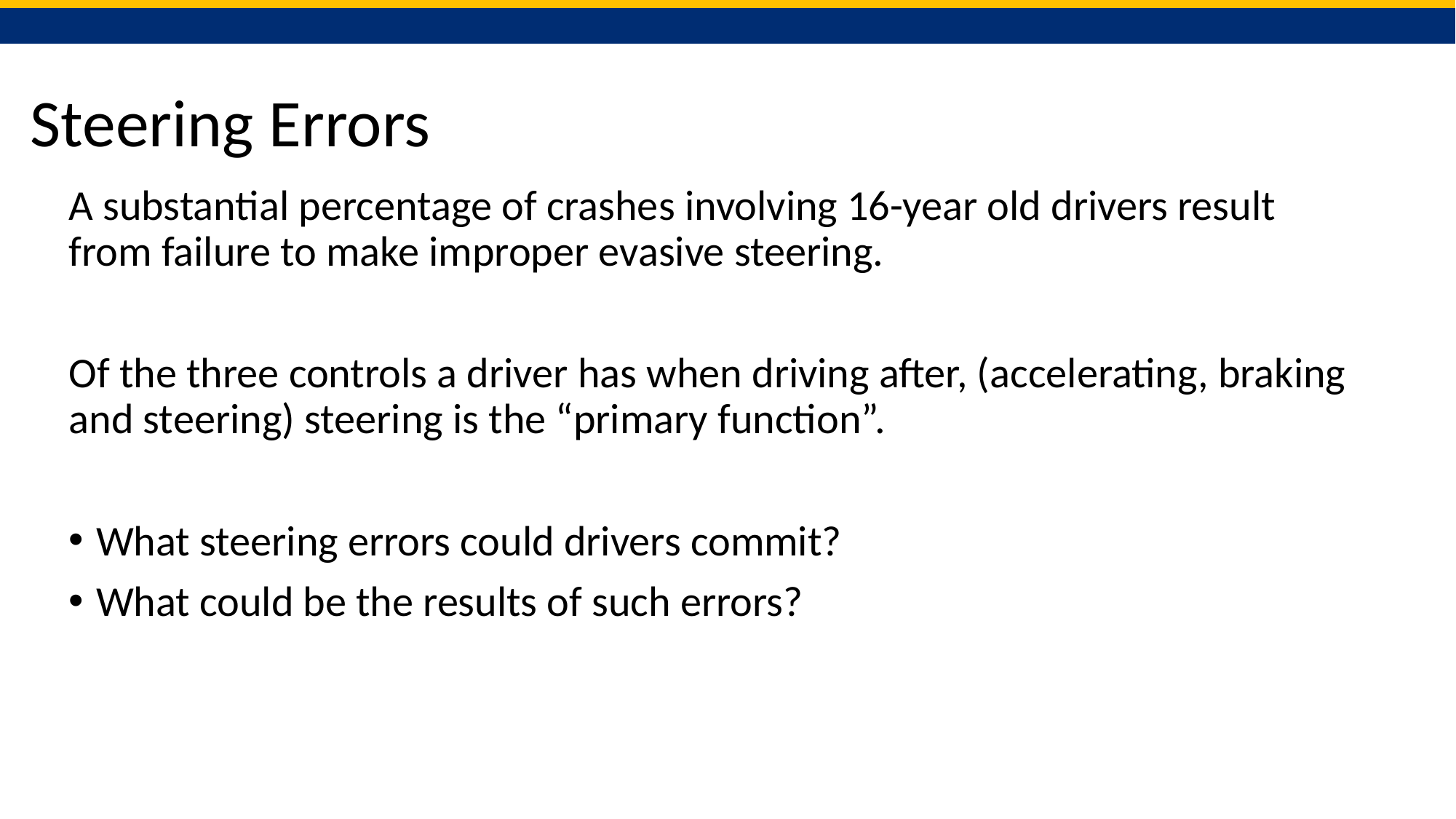

# Steering Errors
A substantial percentage of crashes involving 16-year old drivers result from failure to make improper evasive steering.

Of the three controls a driver has when driving after, (accelerating, braking and steering) steering is the “primary function”.

What steering errors could drivers commit?
What could be the results of such errors?